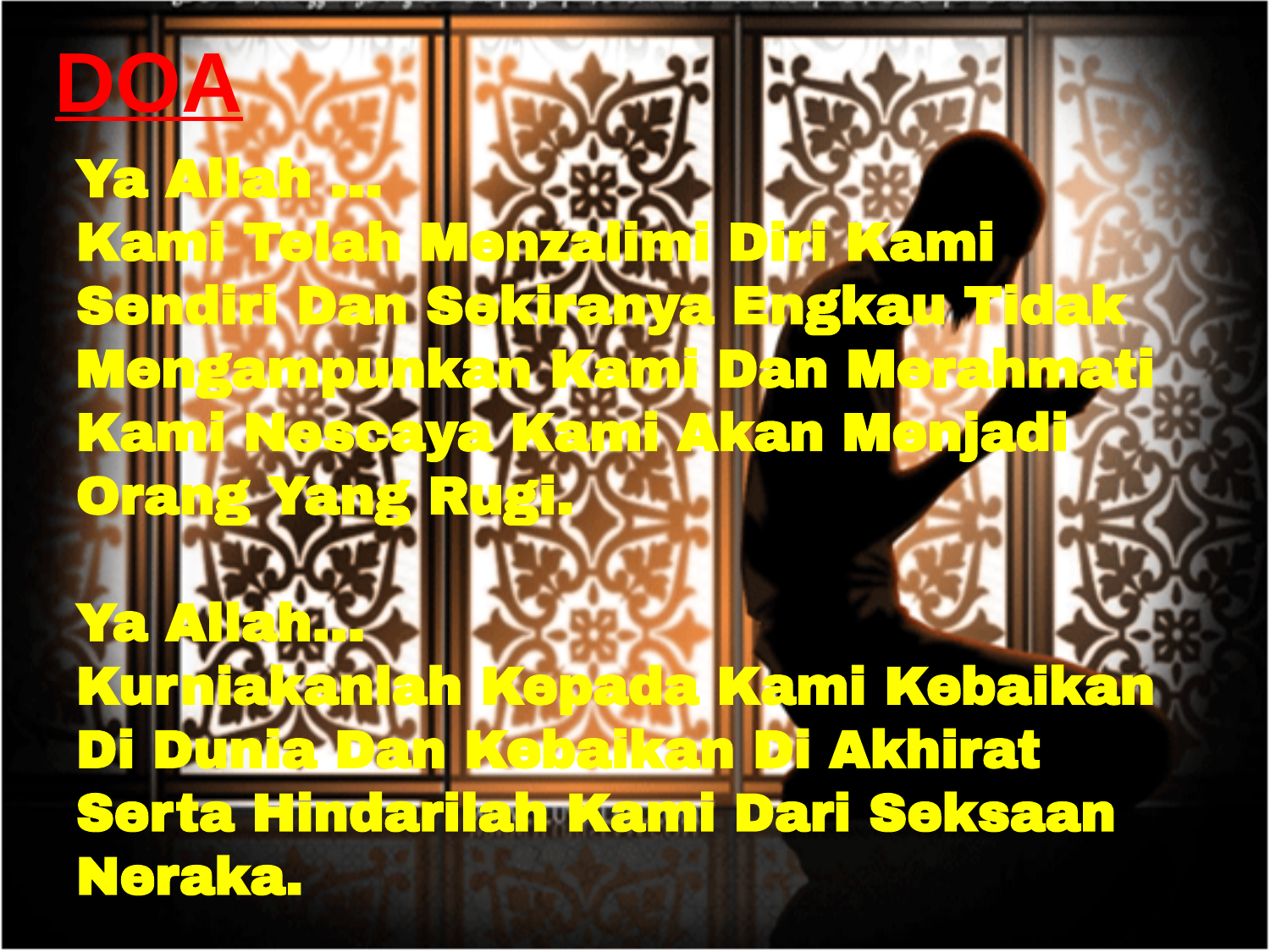

DOA
Ya Allah …
Kami Telah Menzalimi Diri Kami Sendiri Dan Sekiranya Engkau Tidak Mengampunkan Kami Dan Merahmati Kami Nescaya Kami Akan Menjadi Orang Yang Rugi.

Ya Allah…
Kurniakanlah Kepada Kami Kebaikan
Di Dunia Dan Kebaikan Di Akhirat Serta Hindarilah Kami Dari Seksaan Neraka.